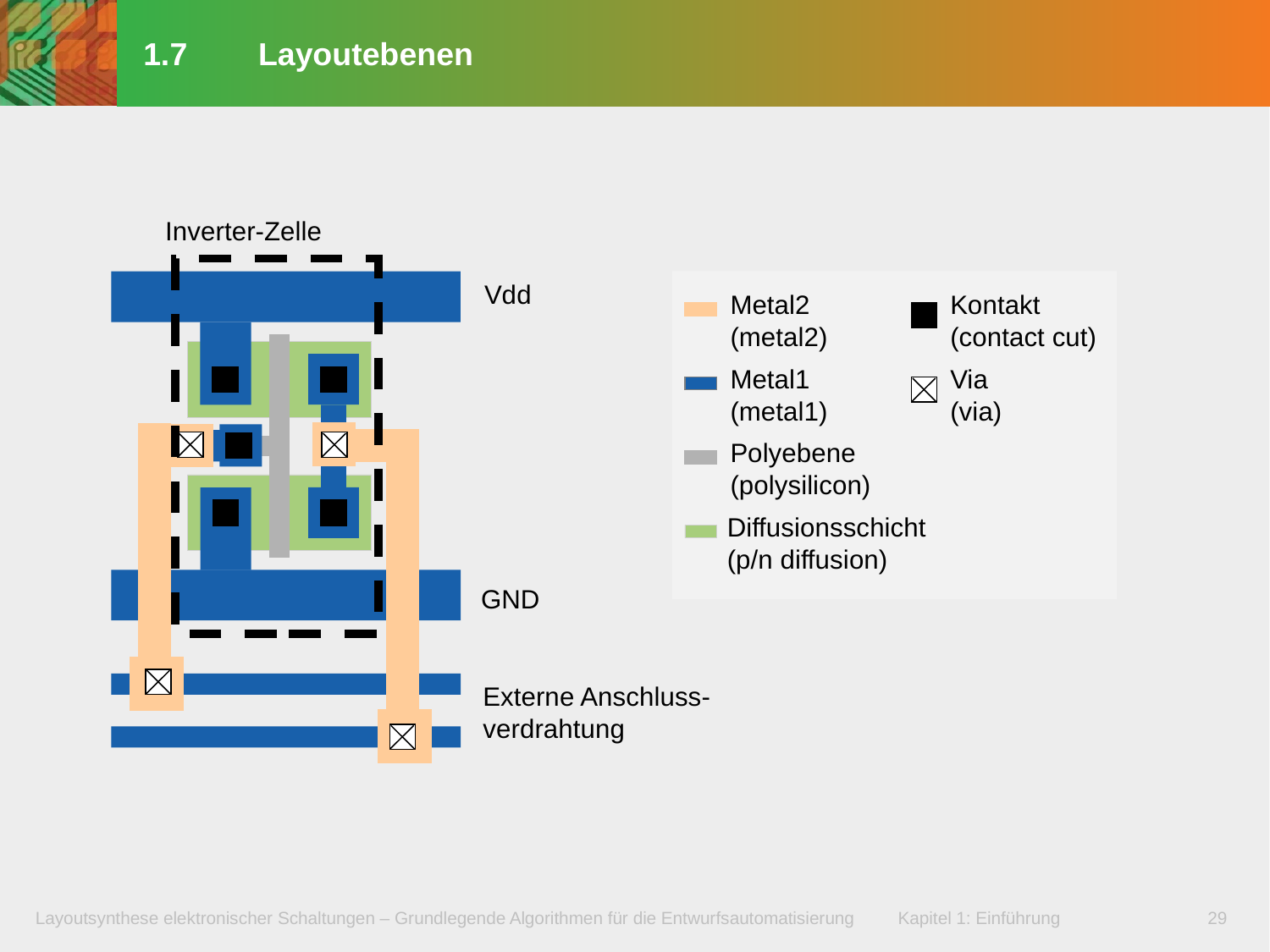

# 1.7        Layoutebenen
Inverter-Zelle

Vdd
Metal2
(metal2)
Kontakt
(contact cut)

Metal1
(metal1)
Via
(via)

Polyebene
(polysilicon)

Diffusionsschicht
(p/n diffusion)

GND

Externe Anschluss-
verdrahtung